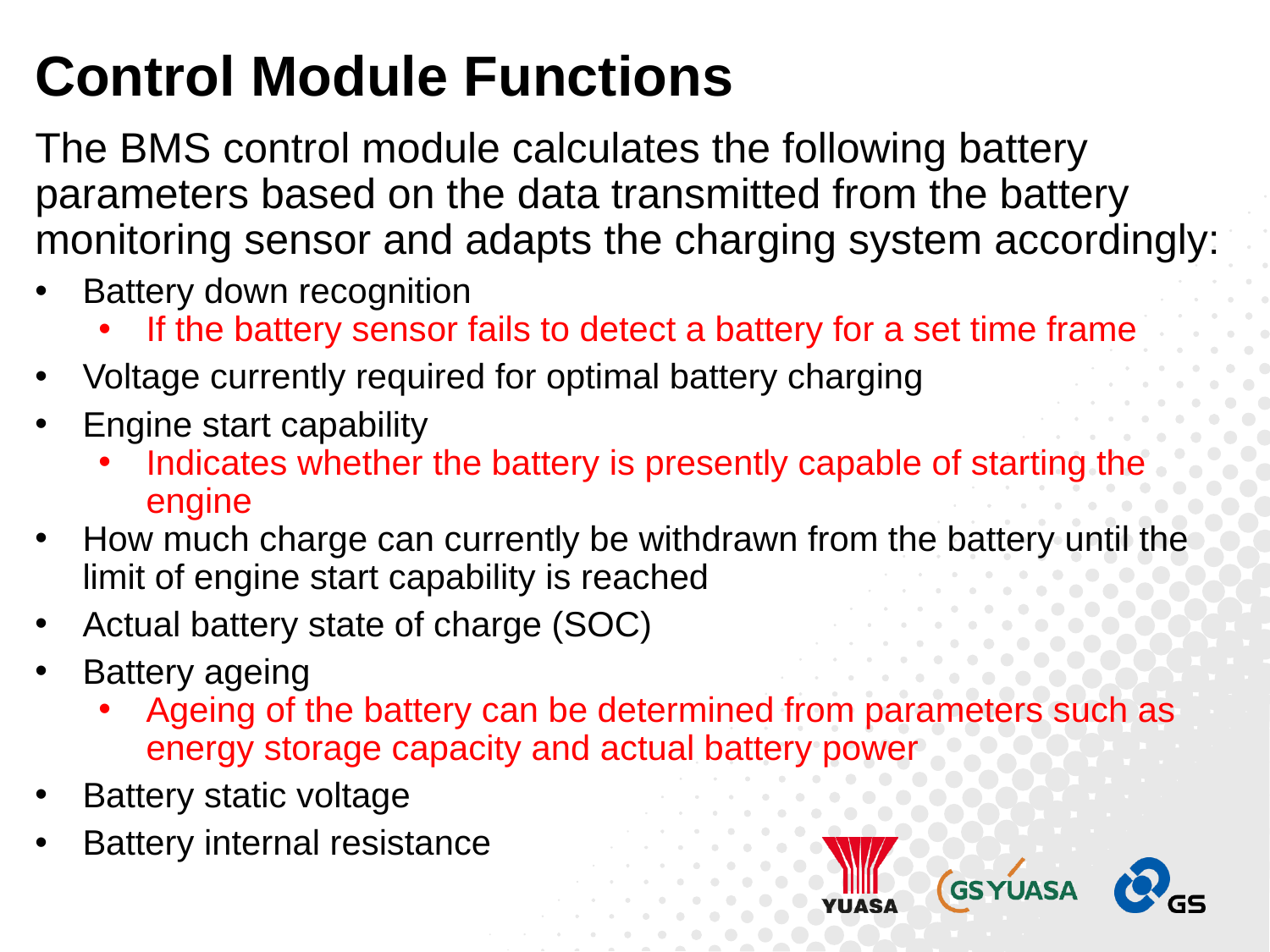

# Control Module Functions
The BMS control module calculates the following battery parameters based on the data transmitted from the battery monitoring sensor and adapts the charging system accordingly:

Battery down recognition
If the battery sensor fails to detect a battery for a set time frame

Voltage currently required for optimal battery charging

Engine start capability
Indicates whether the battery is presently capable of starting the engine
How much charge can currently be withdrawn from the battery until the limit of engine start capability is reached

Actual battery state of charge (SOC)

Battery ageing
Ageing of the battery can be determined from parameters such as energy storage capacity and actual battery power

Battery static voltage

Battery internal resistance